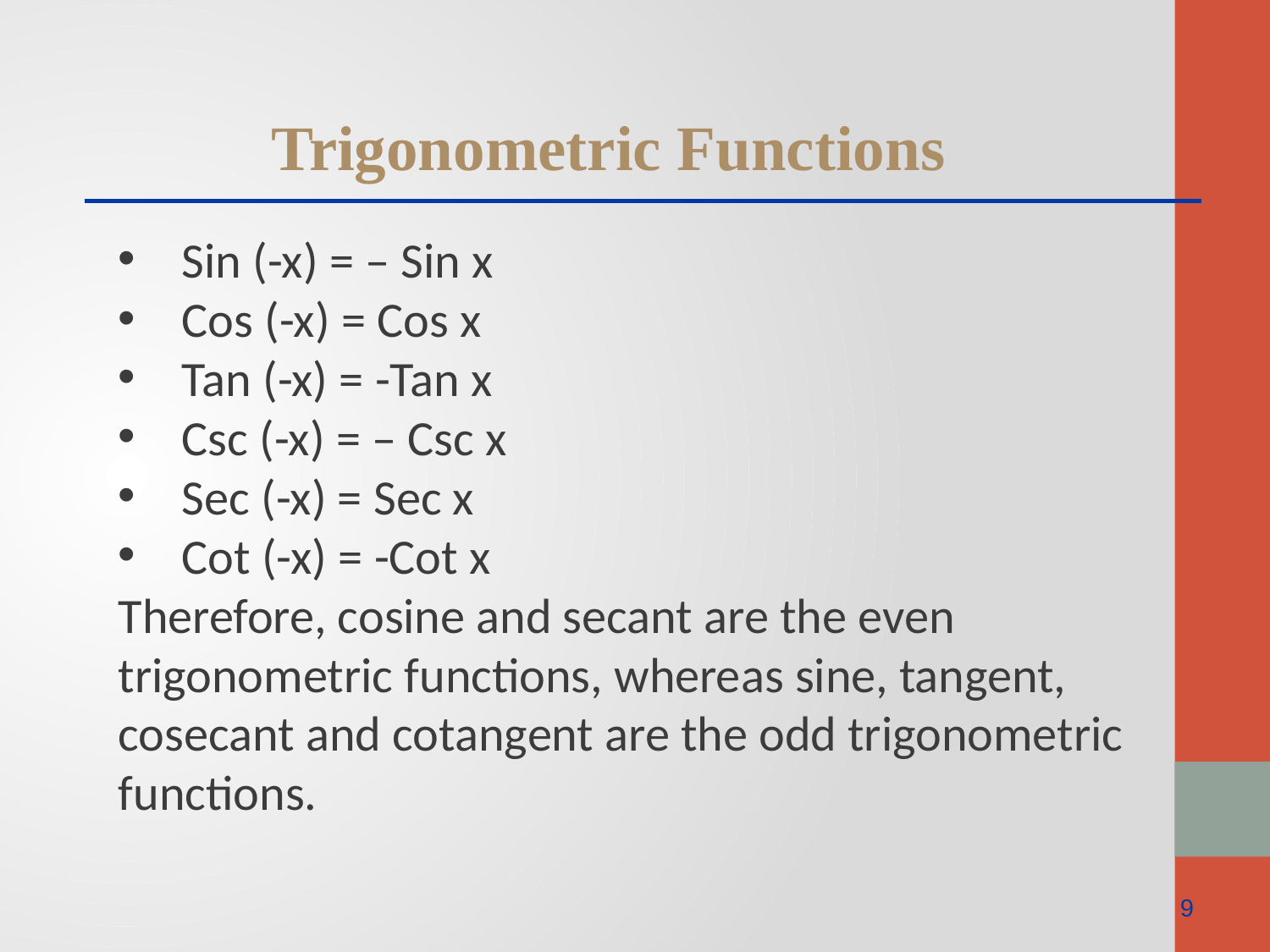

Trigonometric Functions
Sin (-x) = – Sin x
Cos (-x) = Cos x
Tan (-x) = -Tan x
Csc (-x) = – Csc x
Sec (-x) = Sec x
Cot (-x) = -Cot x
Therefore, cosine and secant are the even trigonometric functions, whereas sine, tangent, cosecant and cotangent are the odd trigonometric functions.

9